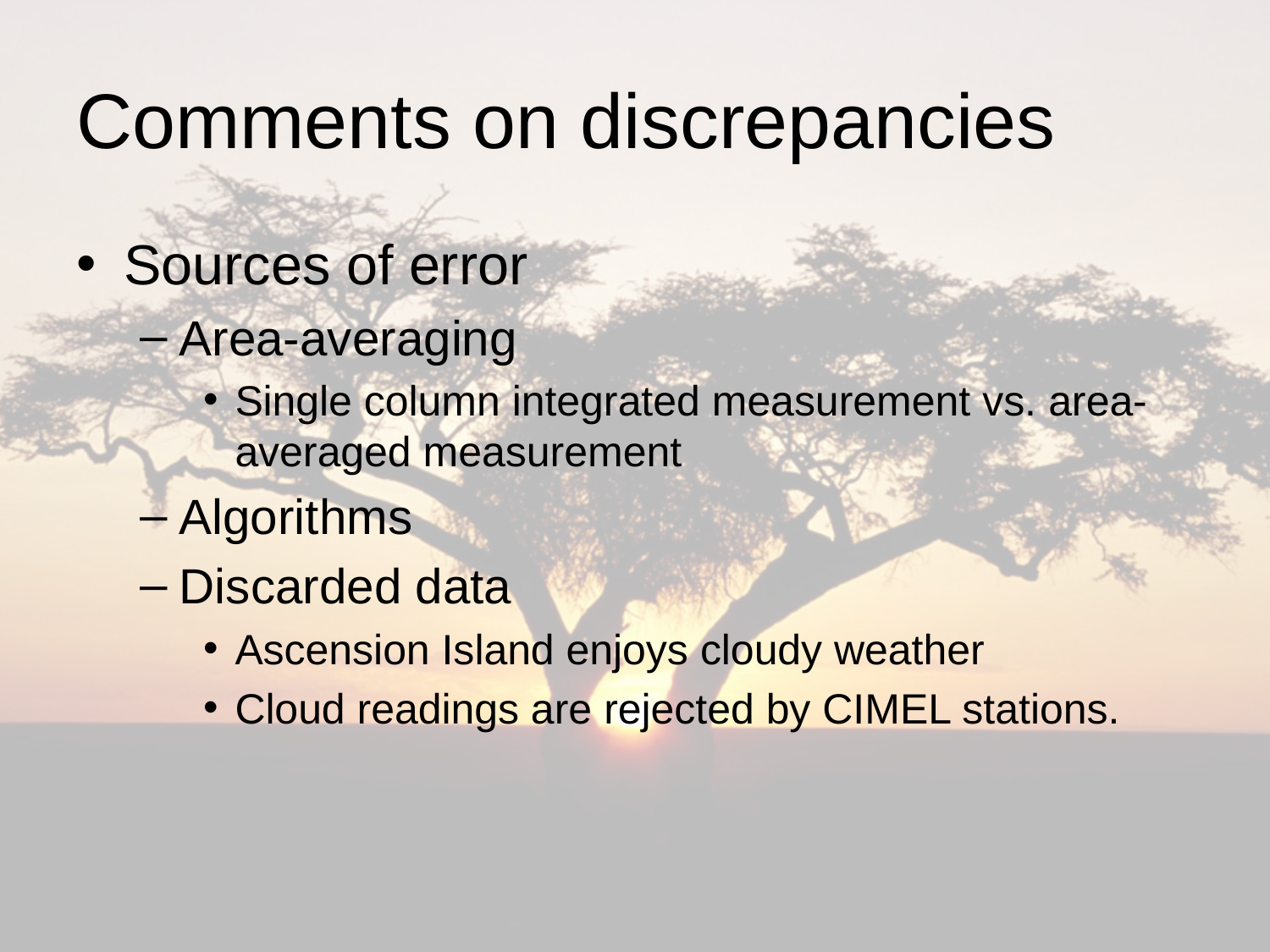

# Comments on discrepancies
Sources of error
Area-averaging
Single column integrated measurement vs. area-averaged measurement
Algorithms
Discarded data
Ascension Island enjoys cloudy weather
Cloud readings are rejected by CIMEL stations.